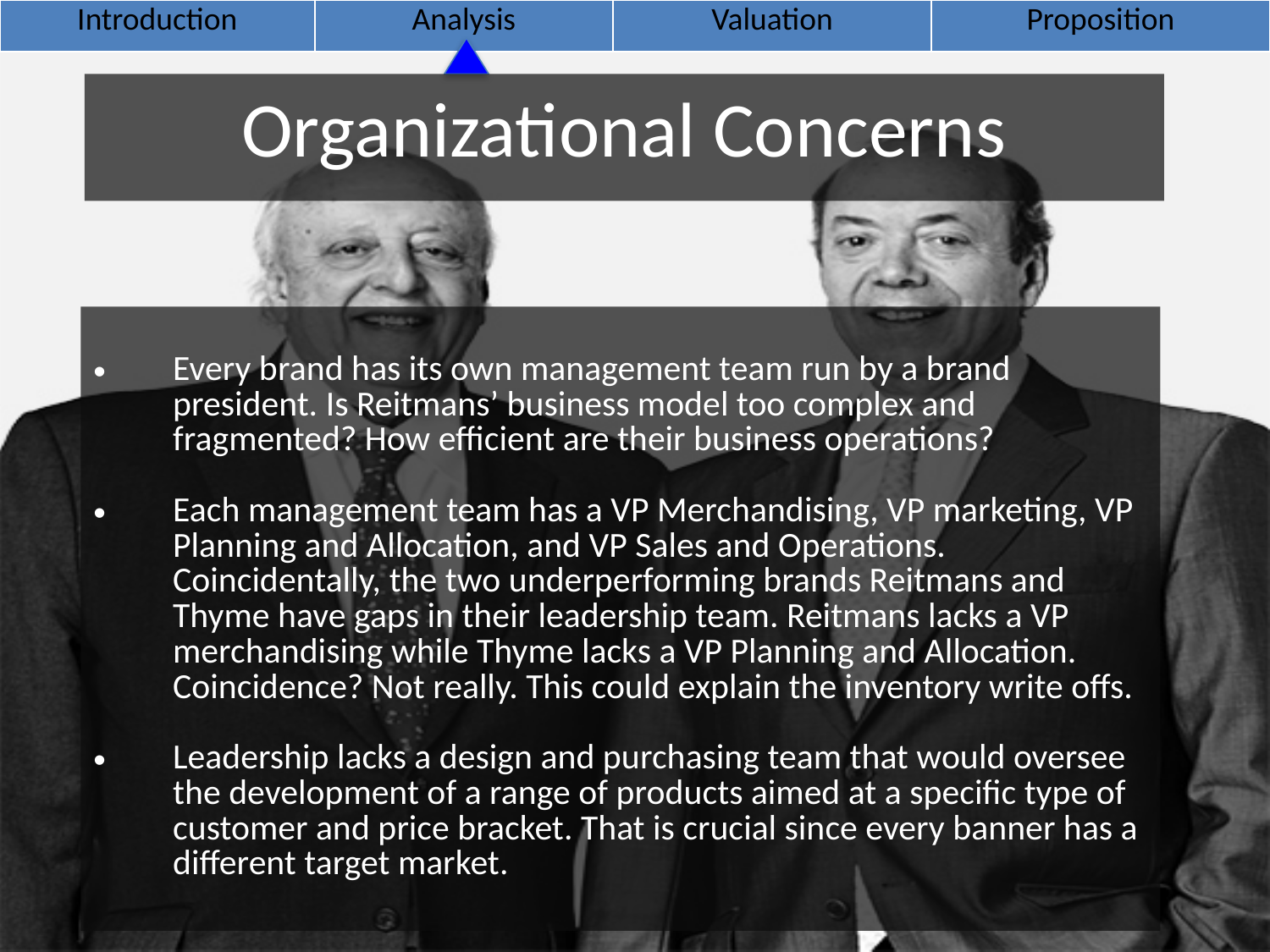

| Introduction | Analysis | Valuation | Proposition |
| --- | --- | --- | --- |

Organizational Concerns
Every brand has its own management team run by a brand president. Is Reitmans’ business model too complex and fragmented? How efficient are their business operations?

Each management team has a VP Merchandising, VP marketing, VP Planning and Allocation, and VP Sales and Operations. Coincidentally, the two underperforming brands Reitmans and Thyme have gaps in their leadership team. Reitmans lacks a VP merchandising while Thyme lacks a VP Planning and Allocation. Coincidence? Not really. This could explain the inventory write offs.

Leadership lacks a design and purchasing team that would oversee the development of a range of products aimed at a specific type of customer and price bracket. That is crucial since every banner has a different target market.